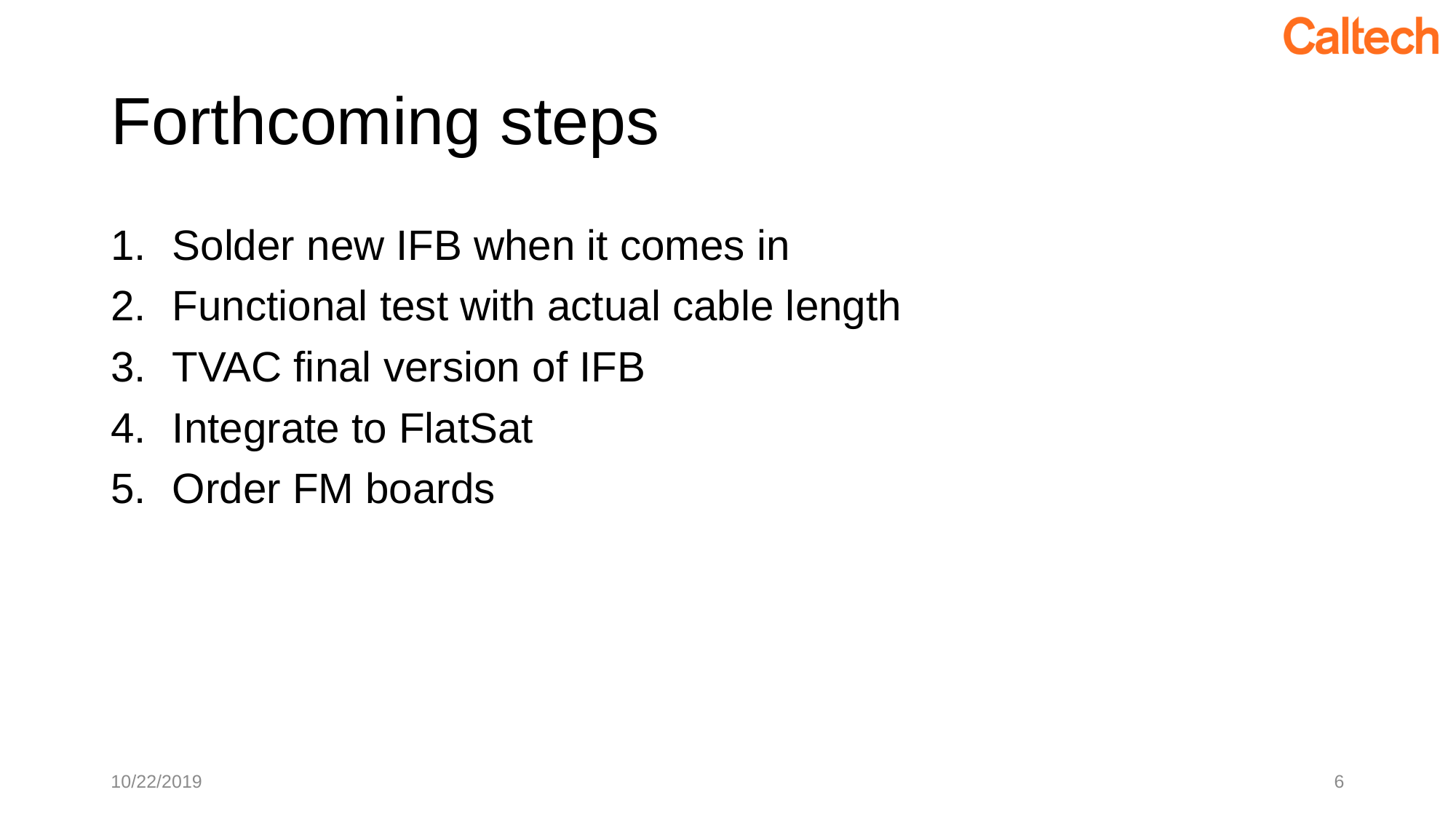

# Forthcoming steps
Solder new IFB when it comes in
Functional test with actual cable length
TVAC final version of IFB
Integrate to FlatSat
Order FM boards
10/22/2019
6